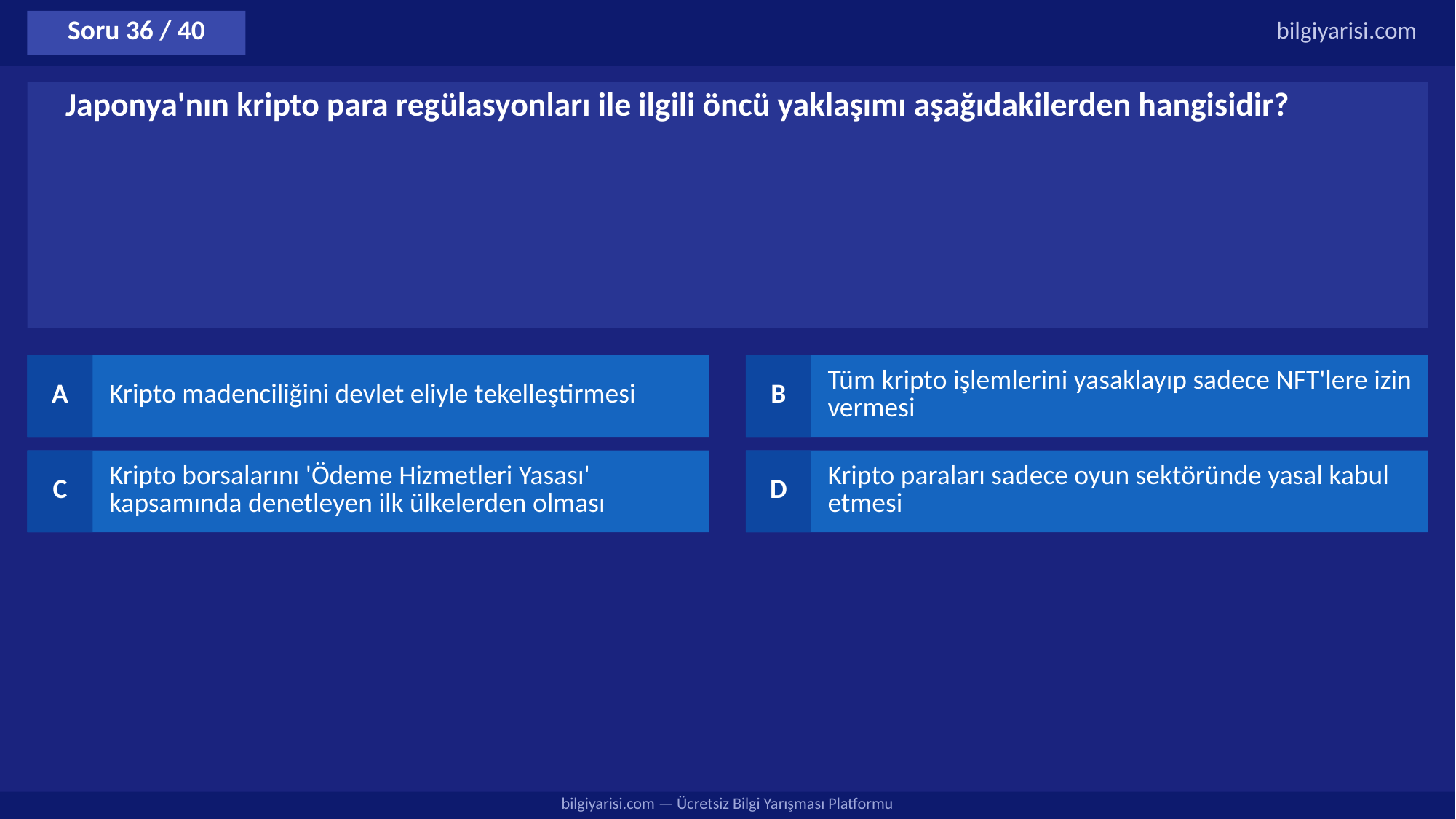

Soru 36 / 40
bilgiyarisi.com

Japonya'nın kripto para regülasyonları ile ilgili öncü yaklaşımı aşağıdakilerden hangisidir?

A
Kripto madenciliğini devlet eliyle tekelleştirmesi

B
Tüm kripto işlemlerini yasaklayıp sadece NFT'lere izin vermesi

C
Kripto borsalarını 'Ödeme Hizmetleri Yasası' kapsamında denetleyen ilk ülkelerden olması

D
Kripto paraları sadece oyun sektöründe yasal kabul etmesi
bilgiyarisi.com — Ücretsiz Bilgi Yarışması Platformu